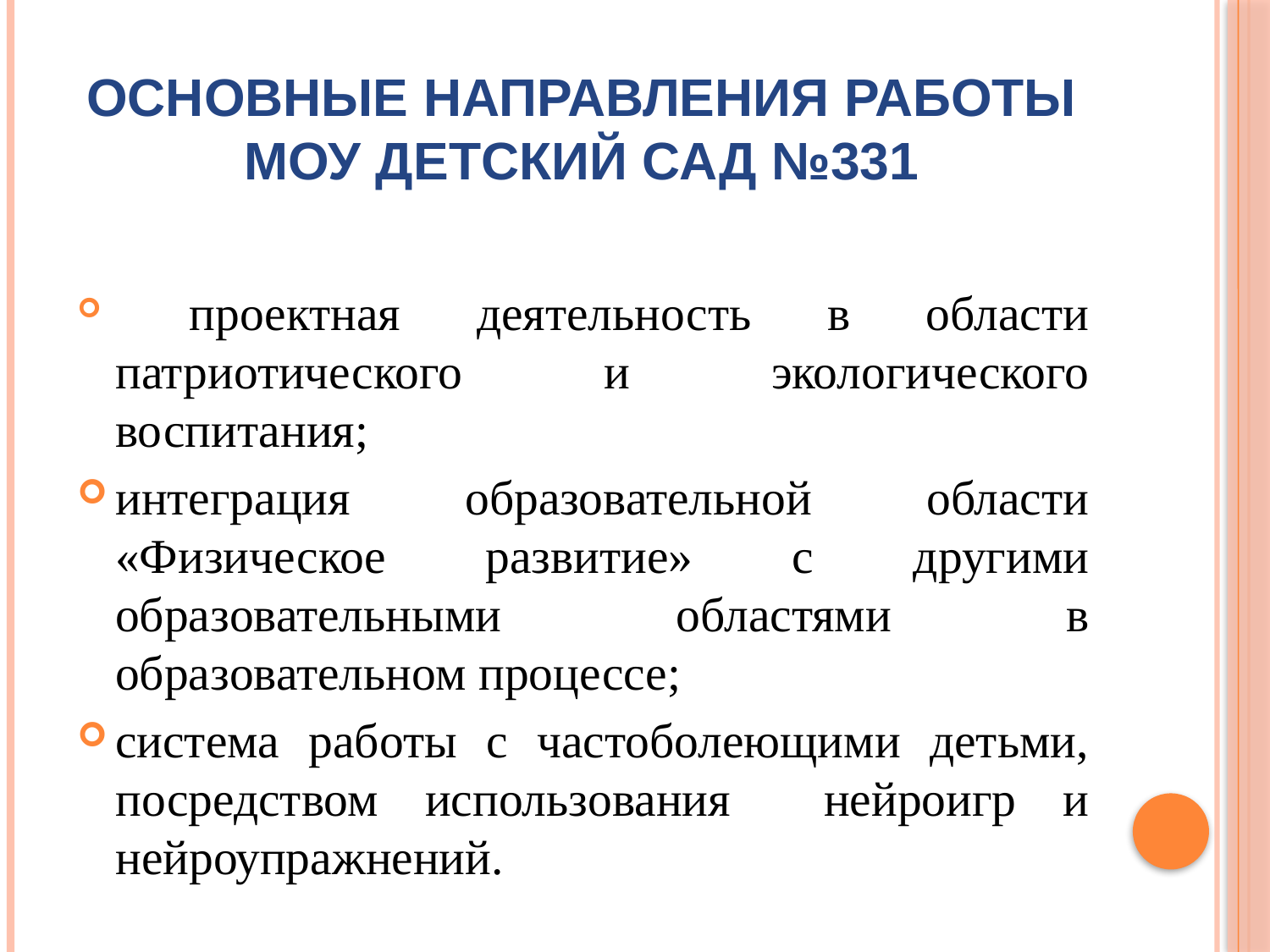

# Основные направления работы МОУ Детский сад №331
 проектная деятельность в области патриотического и экологического воспитания;
интеграция образовательной области «Физическое развитие» с другими образовательными областями в образовательном процессе;
система работы с частоболеющими детьми, посредством использования  нейроигр и нейроупражнений.